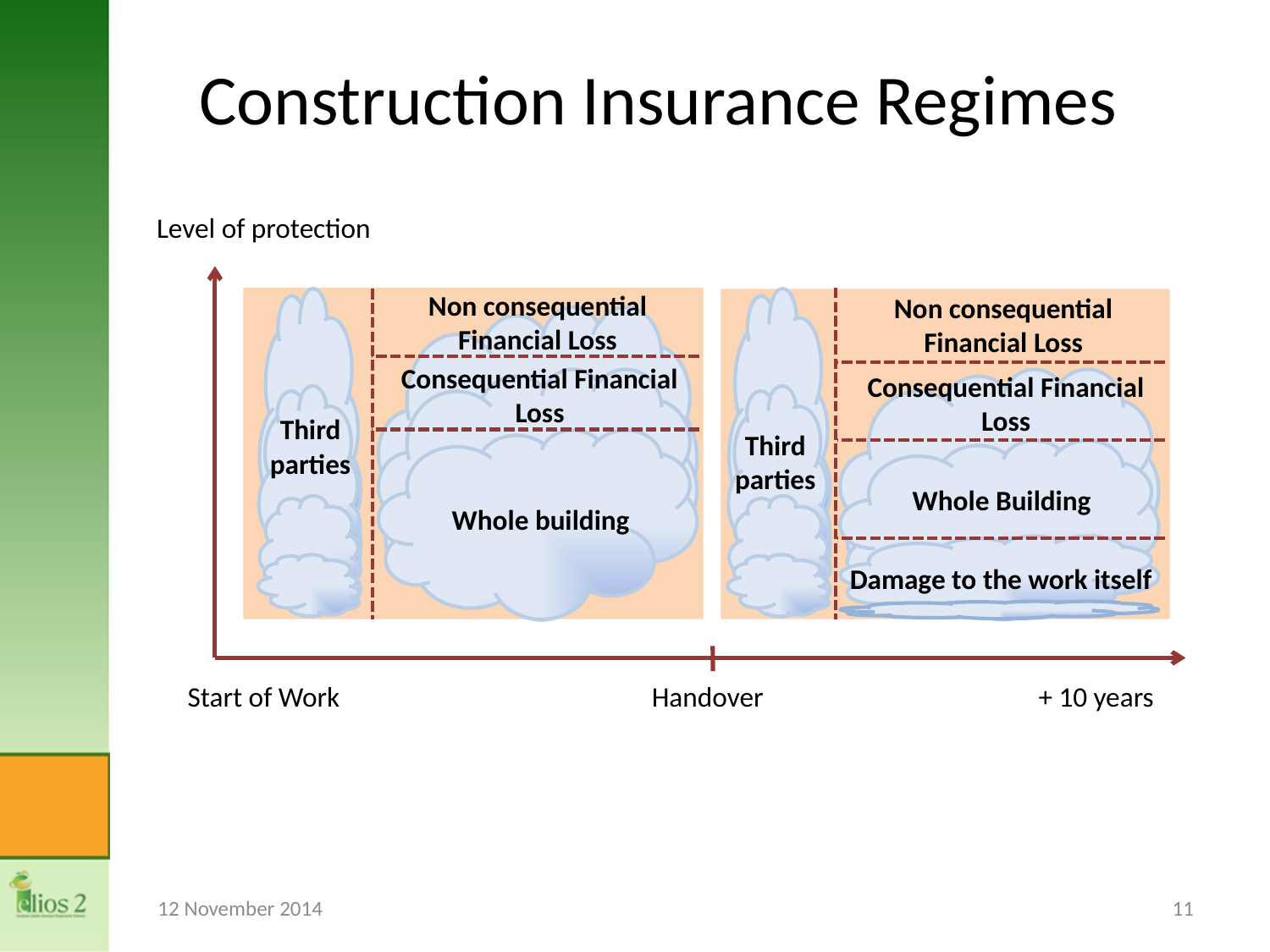

# Construction Insurance Regimes
Level of protection
Non consequential Financial Loss
Non consequential Financial Loss

Consequential Financial Loss
Consequential Financial Loss

Third
parties
Third
parties

Whole Building
Whole building

Damage to the work itself

Start of Work
Handover
+ 10 years
12 November 2014
11